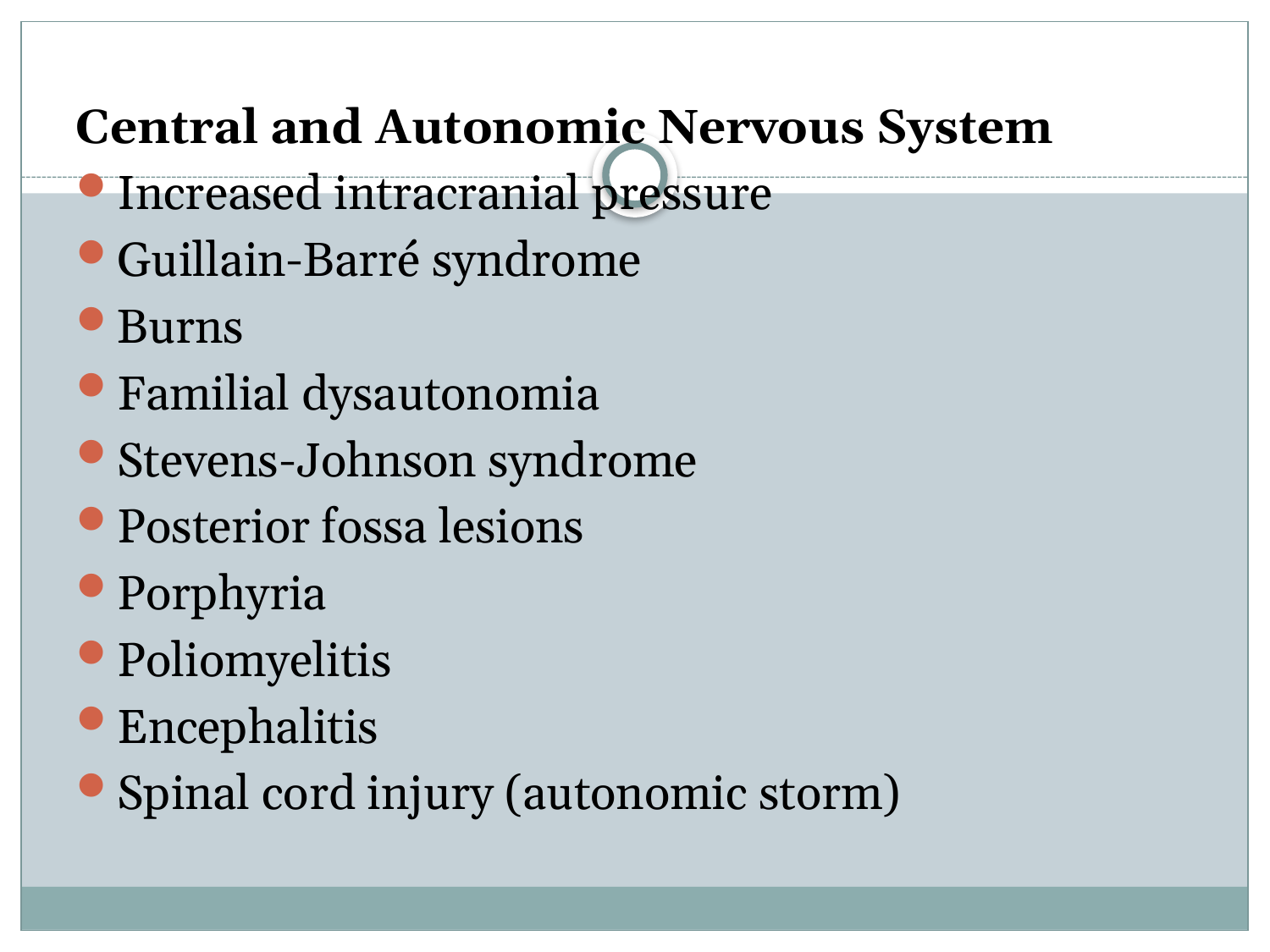

Central and Autonomic Nervous System
Increased intracranial pressure
Guillain-Barré syndrome
Burns
Familial dysautonomia
Stevens-Johnson syndrome
Posterior fossa lesions
Porphyria
Poliomyelitis
Encephalitis
Spinal cord injury (autonomic storm)